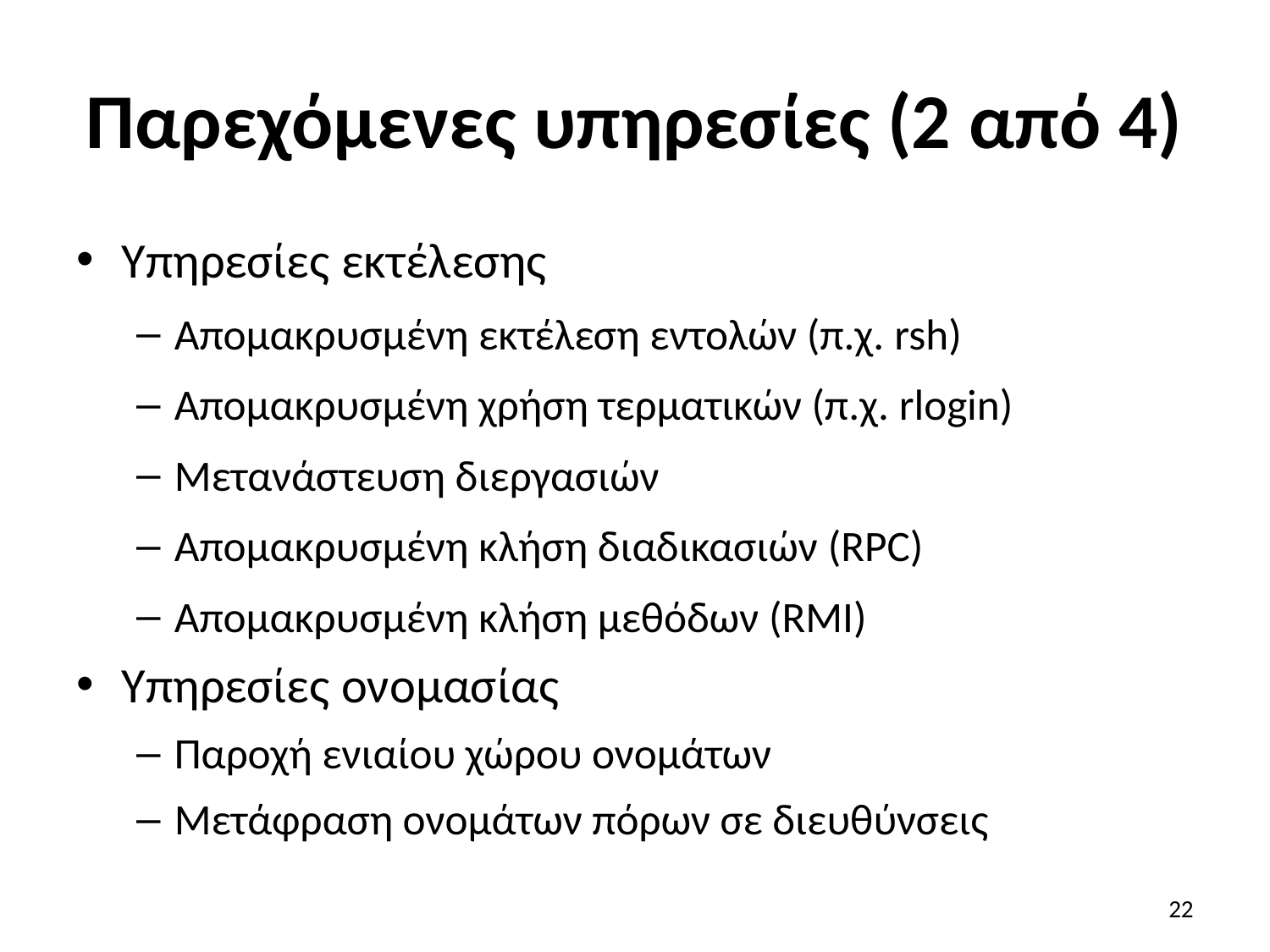

# Παρεχόμενες υπηρεσίες (2 από 4)
Υπηρεσίες εκτέλεσης
Απομακρυσμένη εκτέλεση εντολών (π.χ. rsh)
Απομακρυσμένη χρήση τερματικών (π.χ. rlogin)
Μετανάστευση διεργασιών
Απομακρυσμένη κλήση διαδικασιών (RPC)
Απομακρυσμένη κλήση μεθόδων (RMI)
Υπηρεσίες ονομασίας
Παροχή ενιαίου χώρου ονομάτων
Μετάφραση ονομάτων πόρων σε διευθύνσεις
22